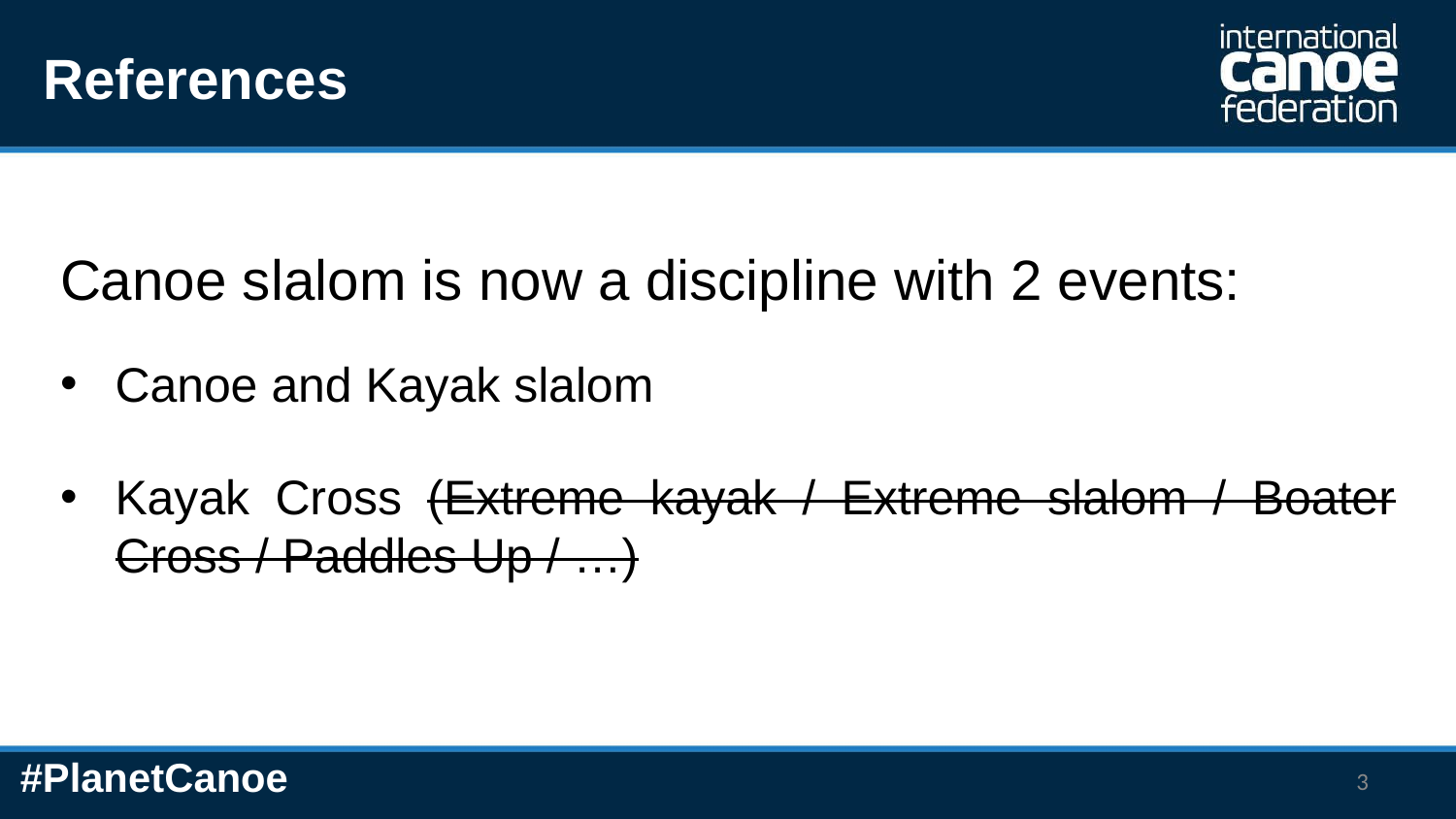

# References
Canoe slalom is now a discipline with 2 events:

Canoe and Kayak slalom

Kayak Cross (Extreme kayak / Extreme slalom / Boater Cross / Paddles Up / …)
3